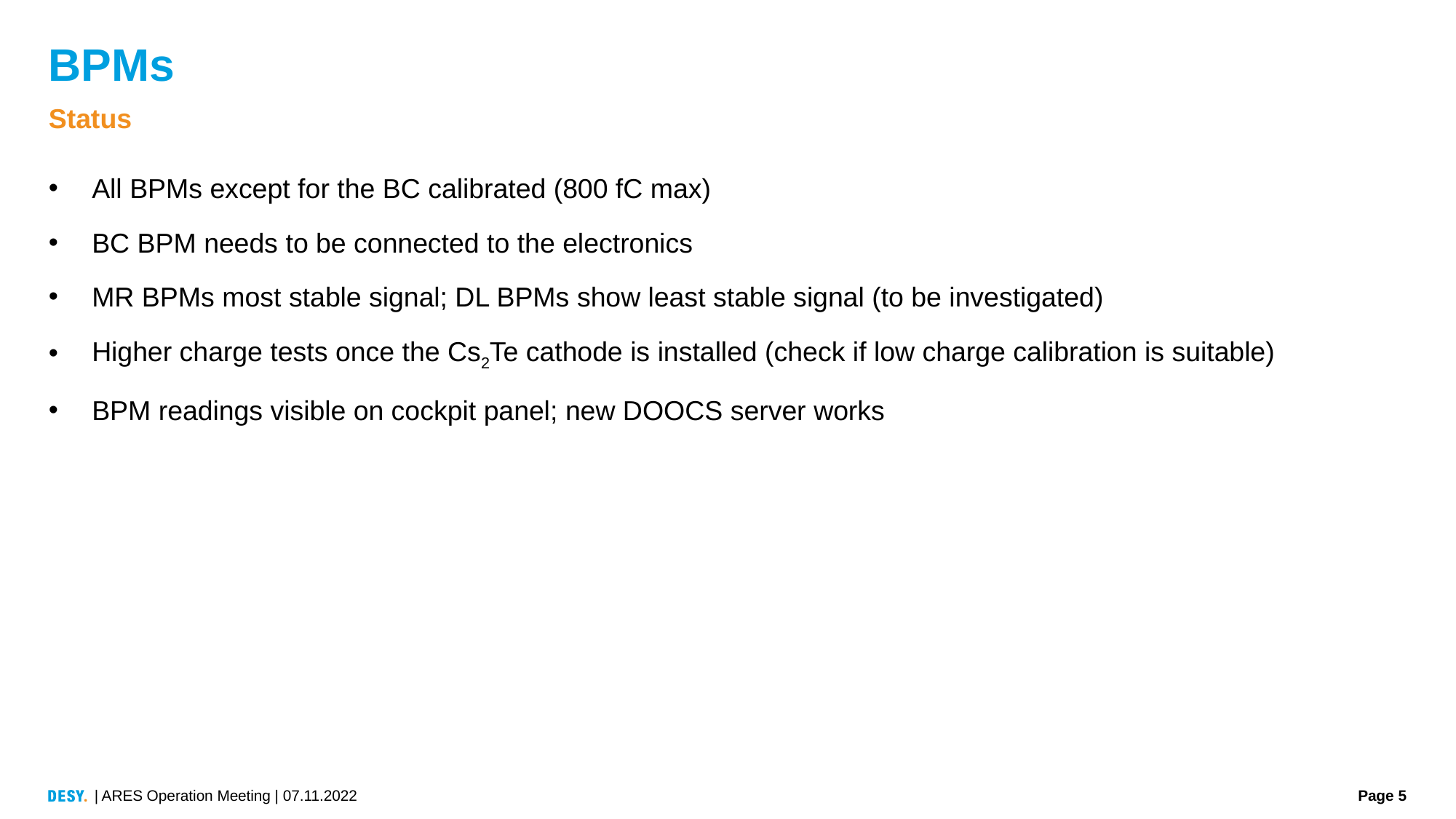

# BPMs
Status
All BPMs except for the BC calibrated (800 fC max)
BC BPM needs to be connected to the electronics
MR BPMs most stable signal; DL BPMs show least stable signal (to be investigated)
Higher charge tests once the Cs2Te cathode is installed (check if low charge calibration is suitable)
BPM readings visible on cockpit panel; new DOOCS server works
| ARES Operation Meeting | 07.11.2022